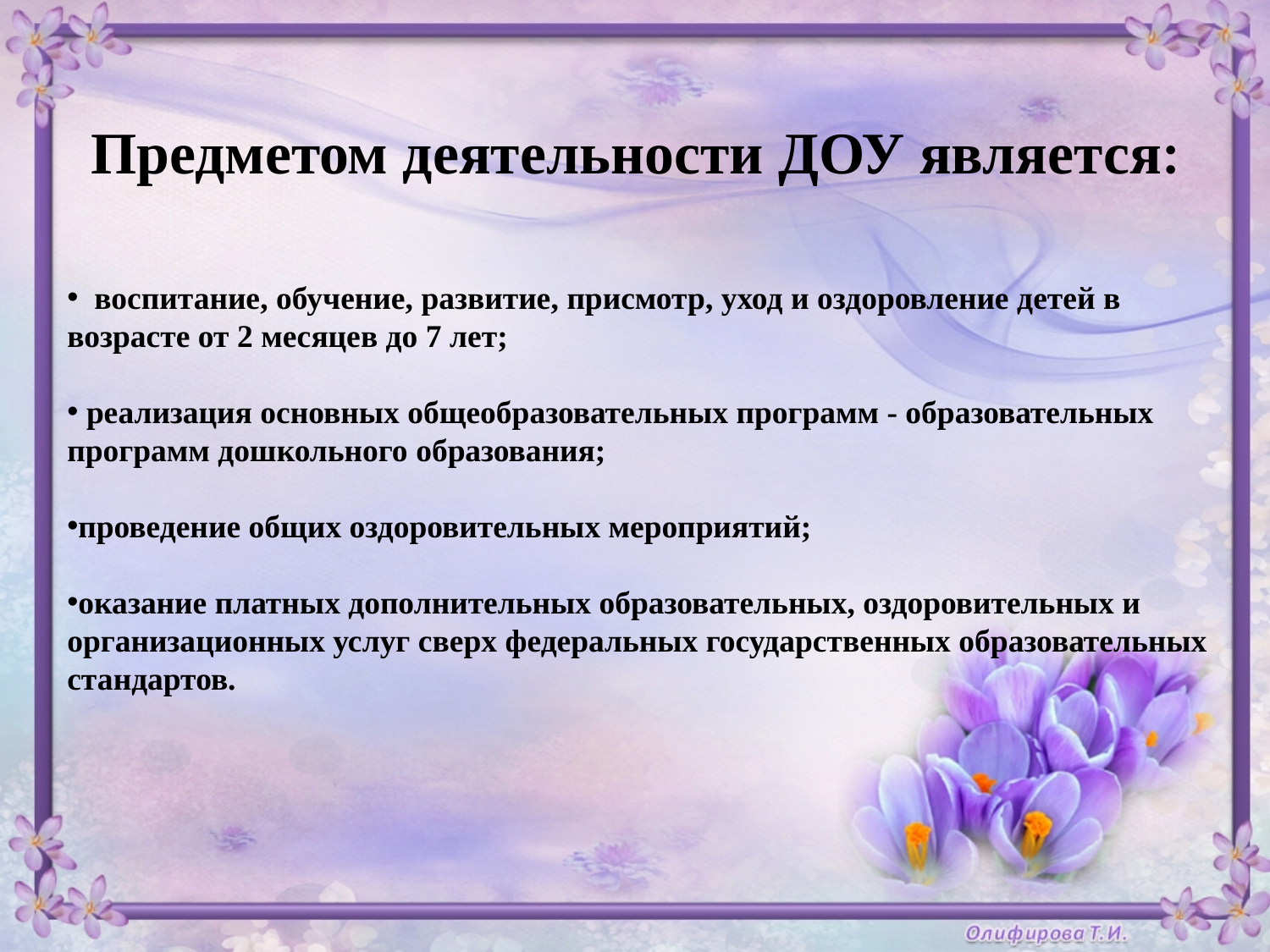

# Предметом деятельности ДОУ является:

  воспитание, обучение, развитие, присмотр, уход и оздоровление детей в
возрасте от 2 месяцев до 7 лет;

 реализация основных общеобразовательных программ - образовательных программ дошкольного образования;

проведение общих оздоровительных мероприятий;

оказание платных дополнительных образовательных, оздоровительных и организационных услуг сверх федеральных государственных образовательных стандартов.